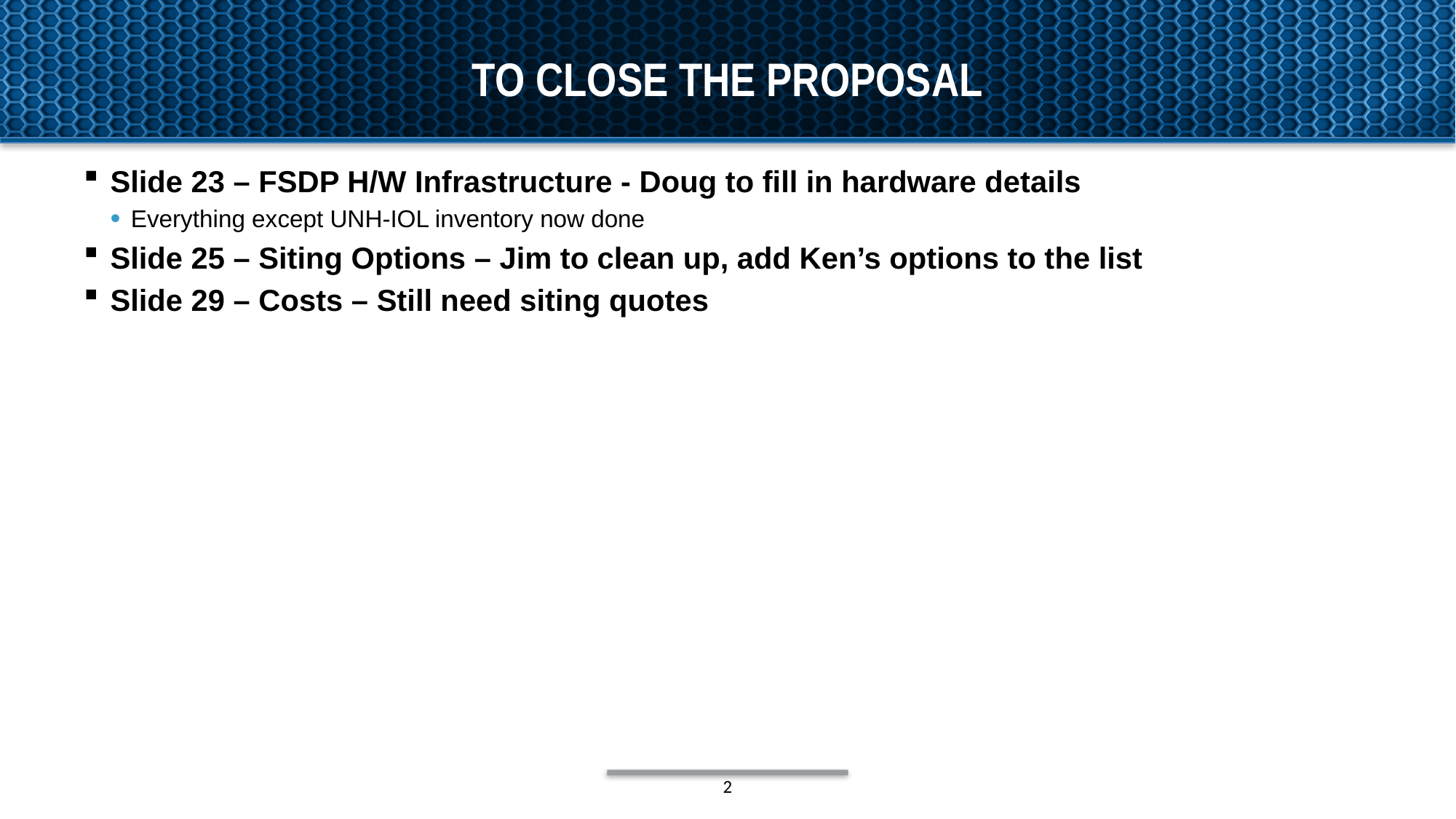

# To close the proposal
Slide 23 – FSDP H/W Infrastructure - Doug to fill in hardware details
Everything except UNH-IOL inventory now done
Slide 25 – Siting Options – Jim to clean up, add Ken’s options to the list
Slide 29 – Costs – Still need siting quotes
2